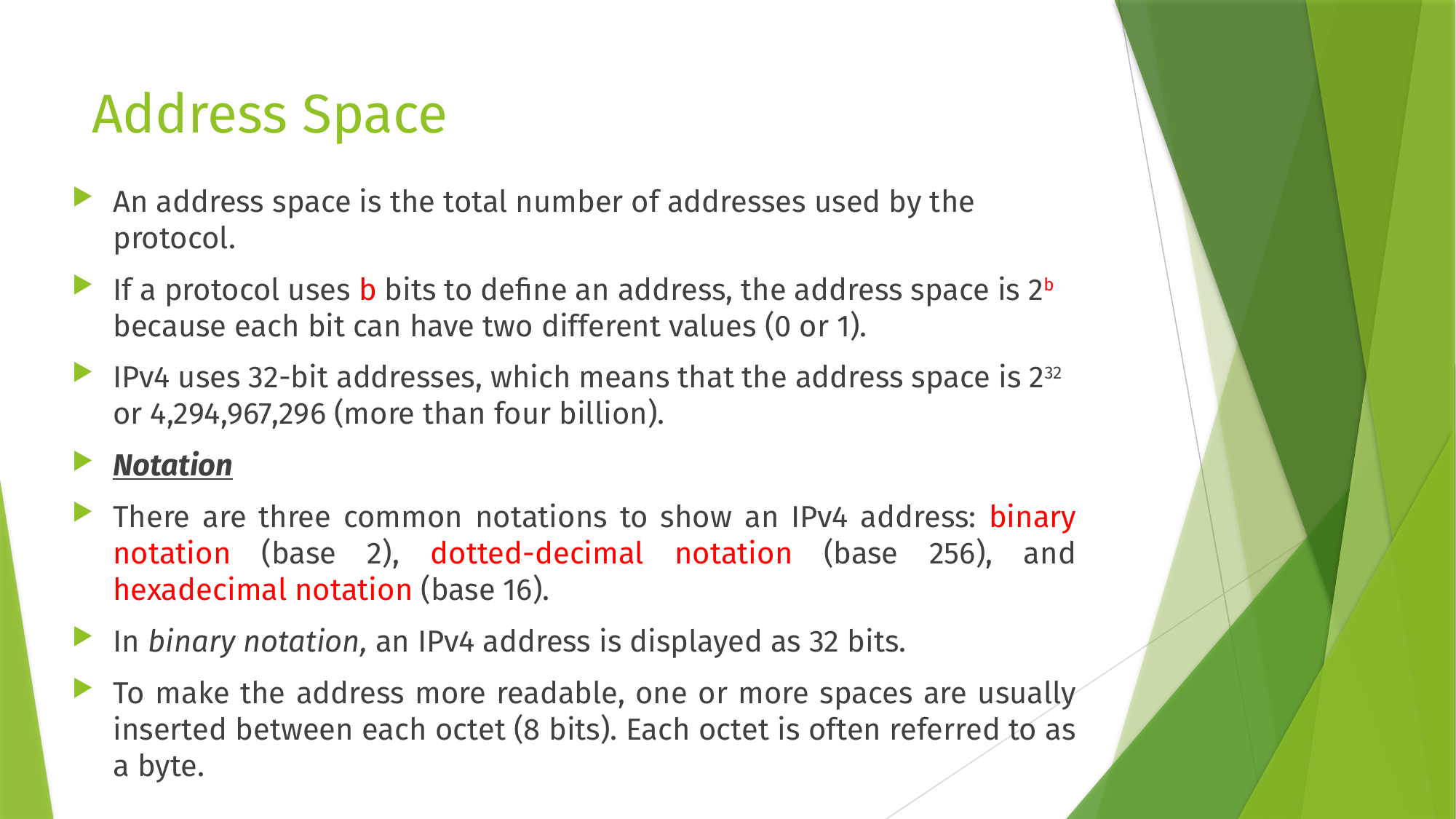

# Address Space
An address space is the total number of addresses used by the protocol.
If a protocol uses b bits to define an address, the address space is 2b because each bit can have two different values (0 or 1).
IPv4 uses 32-bit addresses, which means that the address space is 232 or 4,294,967,296 (more than four billion).
Notation
There are three common notations to show an IPv4 address: binary notation (base 2), dotted-decimal notation (base 256), and hexadecimal notation (base 16).
In binary notation, an IPv4 address is displayed as 32 bits.
To make the address more readable, one or more spaces are usually inserted between each octet (8 bits). Each octet is often referred to as a byte.